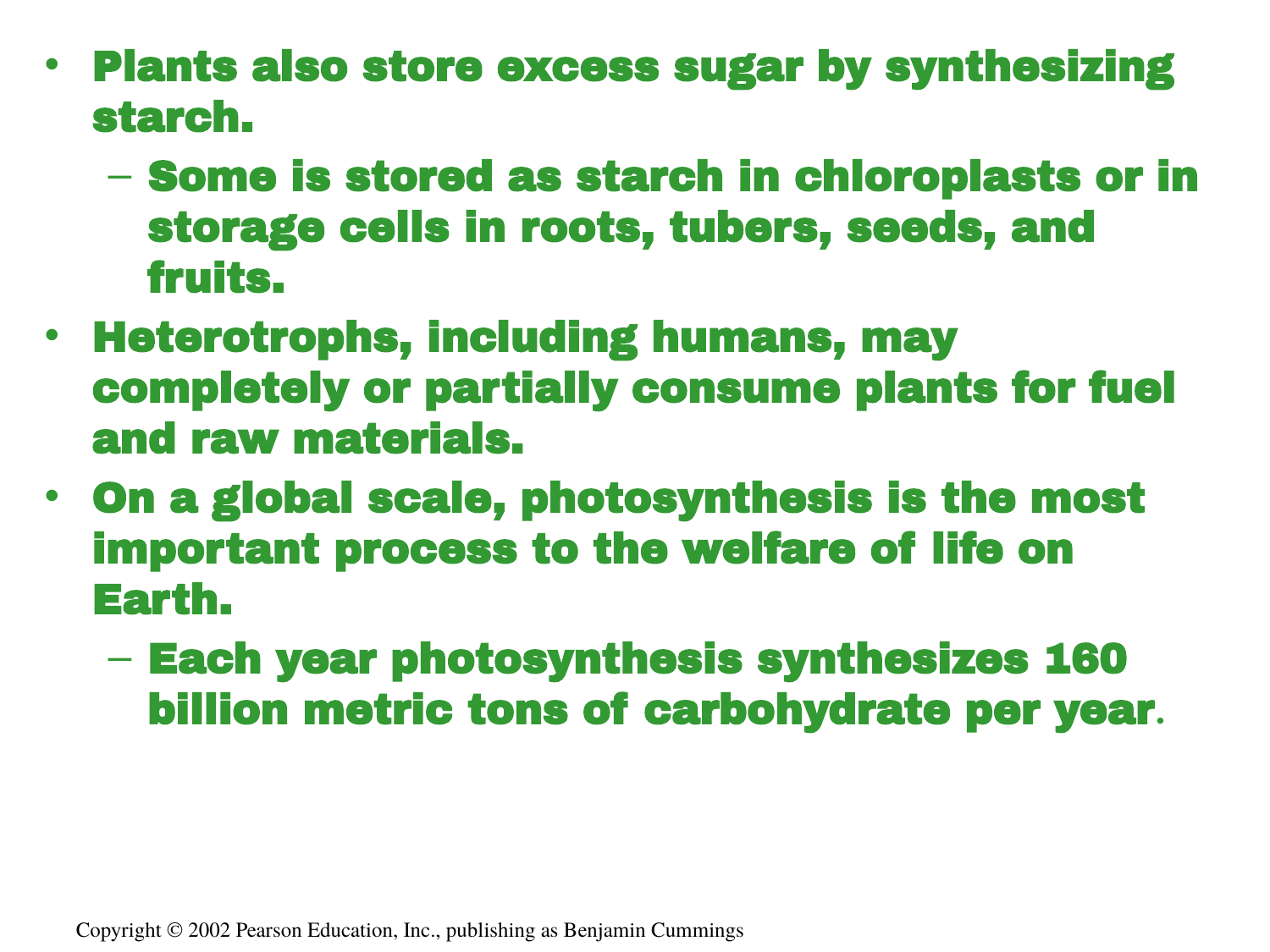

Plants also store excess sugar by synthesizing starch.
Some is stored as starch in chloroplasts or in storage cells in roots, tubers, seeds, and fruits.
Heterotrophs, including humans, may completely or partially consume plants for fuel and raw materials.
On a global scale, photosynthesis is the most important process to the welfare of life on Earth.
Each year photosynthesis synthesizes 160 billion metric tons of carbohydrate per year.
Copyright © 2002 Pearson Education, Inc., publishing as Benjamin Cummings